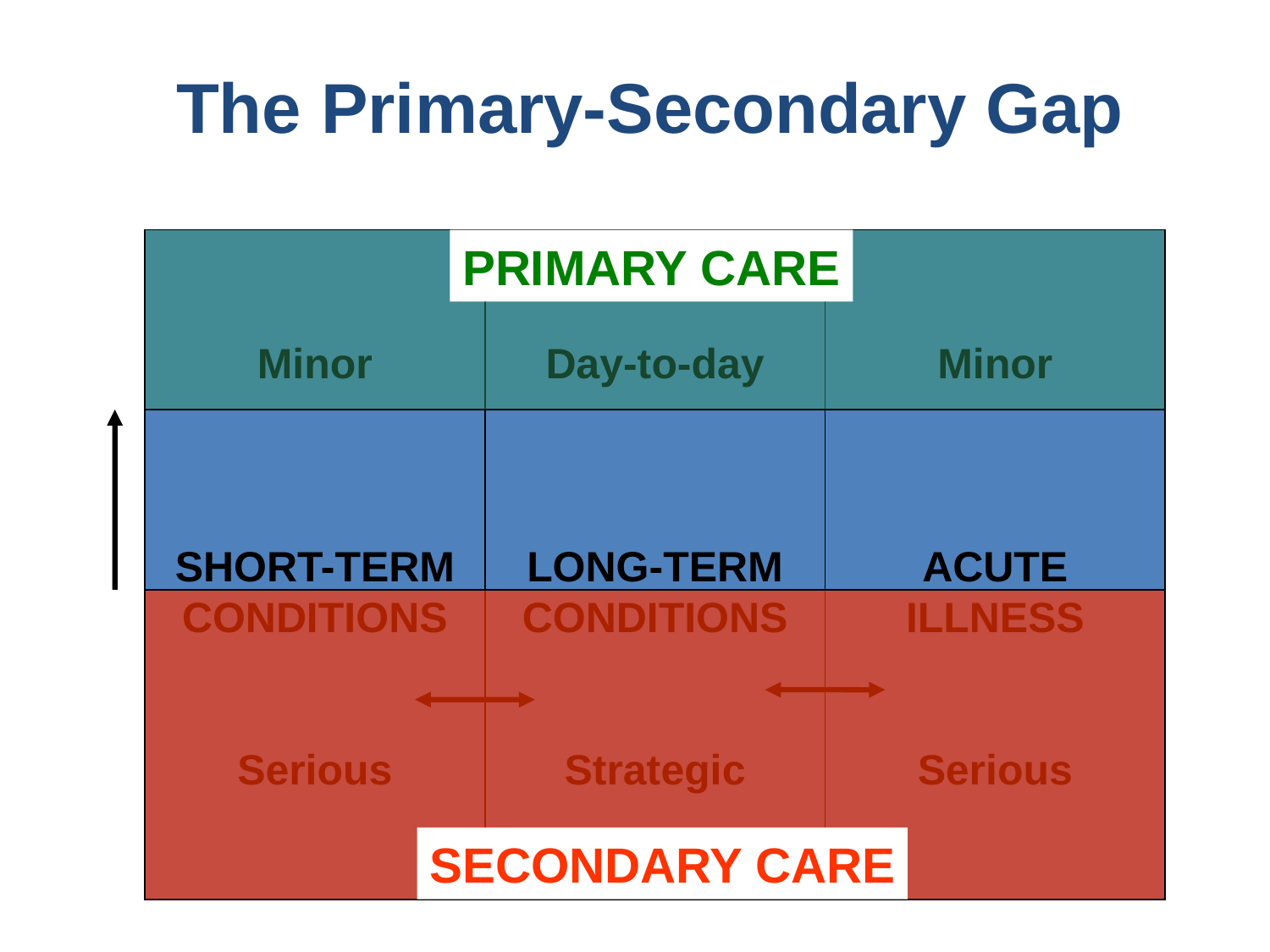

The Primary-Secondary Gap
Minor

SHORT-TERM
CONDITIONS

Serious
Day-to-day

LONG-TERM
CONDITIONS

Strategic
Minor

ACUTE
ILLNESS

Serious

PRIMARY CARE

SECONDARY CARE